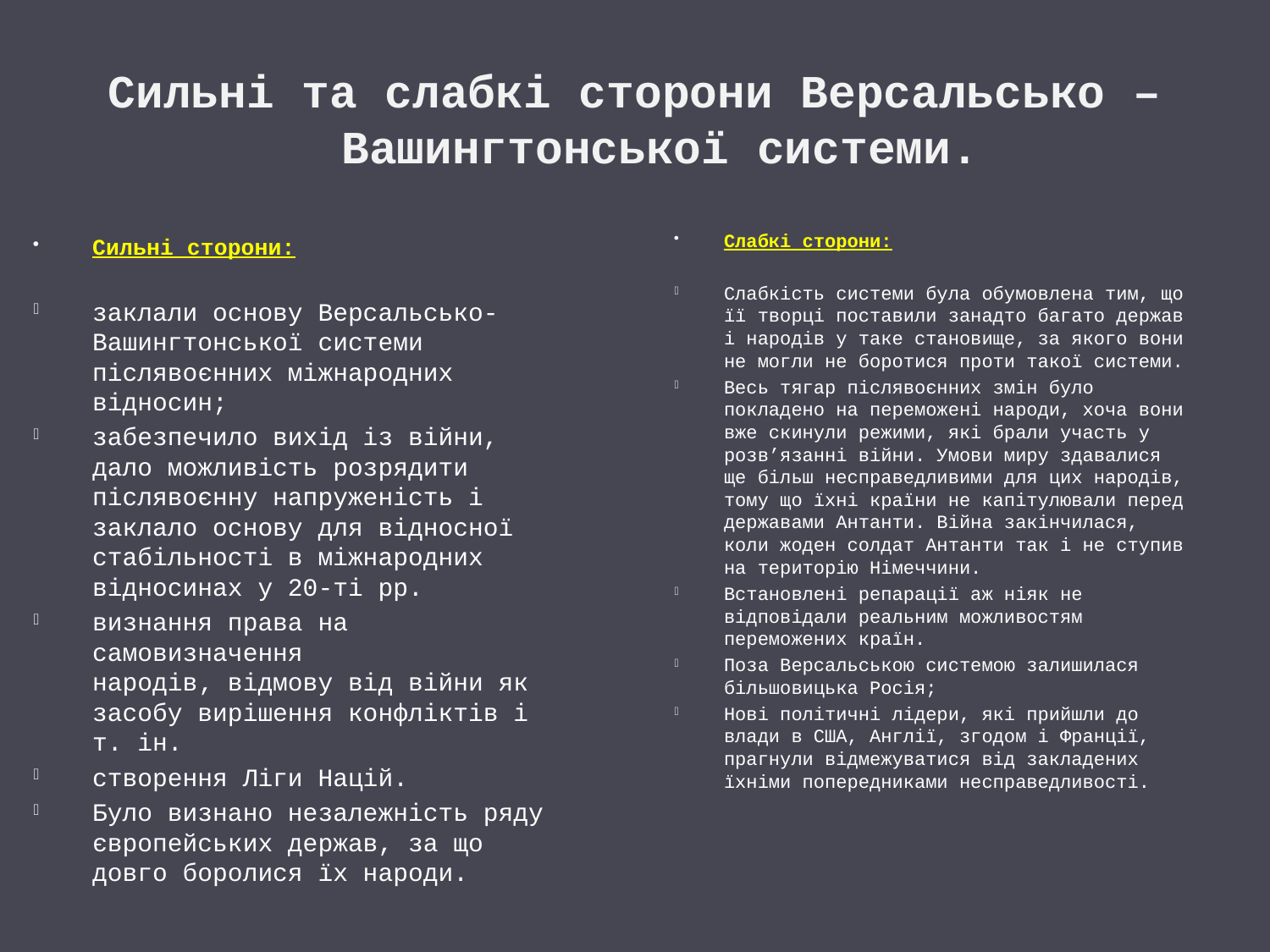

# Сильні та слабкі сторони Версальсько – Вашингтонської системи.
Слабкі сторони:

Слабкість системи була обумовлена тим, що її творці поставили занадто багато держав і народів у таке становище, за якого вони не могли не боротися проти такої системи.
Весь тягар післявоєнних змін було покладено на переможені народи, хоча вони вже скинули режими, які брали участь у розв’язанні війни. Умови миру здавалися ще більш несправедливими для цих народів, тому що їхні країни не капітулювали перед державами Антанти. Війна закінчилася, коли жоден солдат Антанти так і не ступив на територію Німеччини.
Встановлені репарації аж ніяк не відповідали реальним можливостям переможених країн.
Поза Версальською системою залишилася більшовицька Росія;
Нові політичні лідери, які прийшли до влади в США, Англії, згодом і Франції, прагнули відмежуватися від закладених їхніми попередниками несправедливості.
Сильні сторони:

заклали основу Версальсько-Вашингтонської системи післявоєнних міжнародних відносин;
забезпечило вихід із війни, дало можливість розрядити післявоєнну напруженість і заклало основу для відносної стабільності в міжнародних відносинах у 20-ті рр.
визнання права на самовизначення народів‚ відмову від війни як засобу вирішення конфліктів і т. ін.
створення Ліги Націй.
Було визнано незалежність ряду європейських держав, за що довго боролися їх народи.